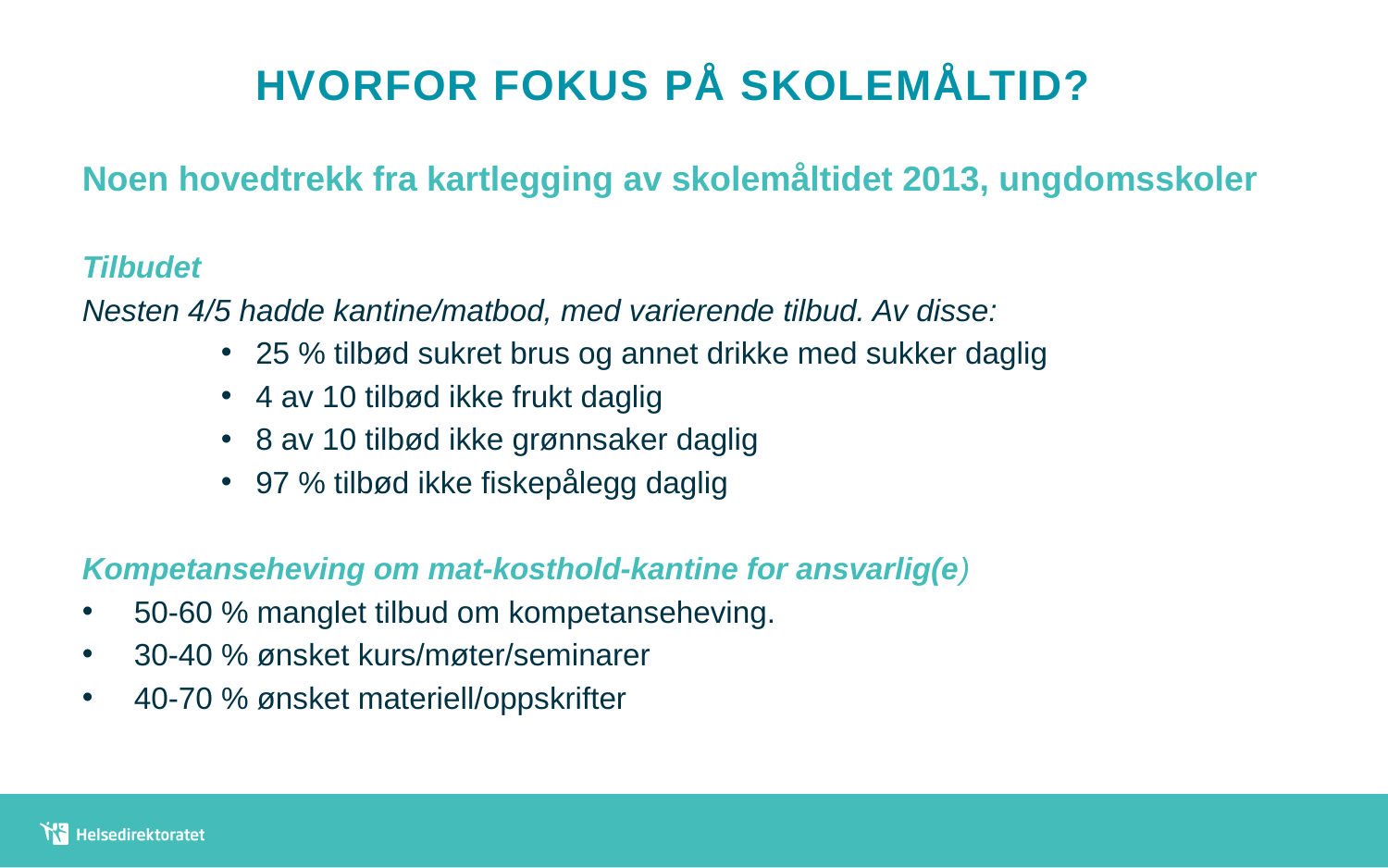

# Hvorfor fokus på skolemåltid?
Noen hovedtrekk fra kartlegging av skolemåltidet 2013, ungdomsskoler

Tilbudet
Nesten 4/5 hadde kantine/matbod, med varierende tilbud. Av disse:
25 % tilbød sukret brus og annet drikke med sukker daglig
4 av 10 tilbød ikke frukt daglig
8 av 10 tilbød ikke grønnsaker daglig
97 % tilbød ikke fiskepålegg daglig

Kompetanseheving om mat-kosthold-kantine for ansvarlig(e)
50-60 % manglet tilbud om kompetanseheving.
30-40 % ønsket kurs/møter/seminarer
40-70 % ønsket materiell/oppskrifter